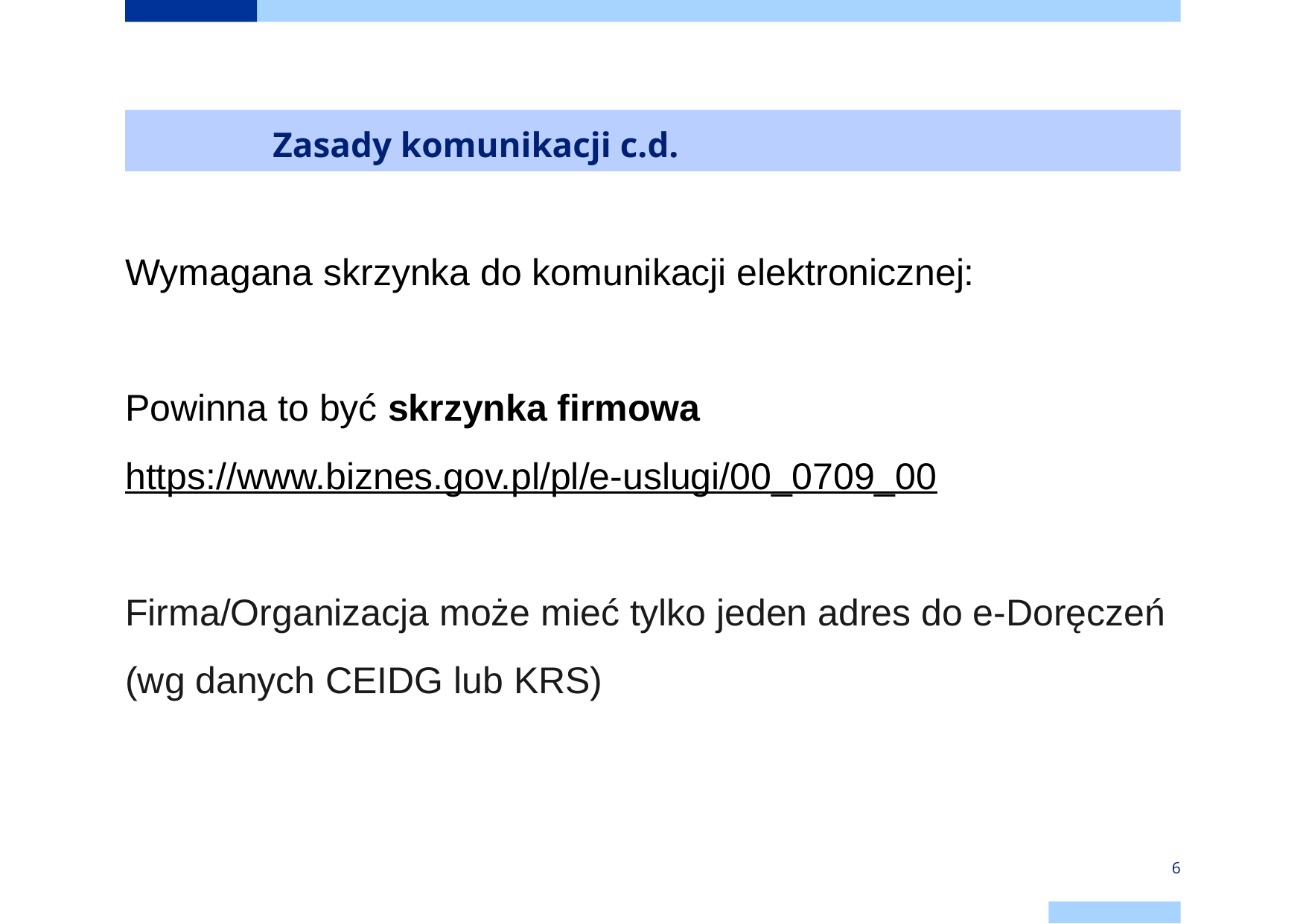

# Zasady komunikacji c.d.

Wymagana skrzynka do komunikacji elektronicznej:

Powinna to być skrzynka firmowa
https://www.biznes.gov.pl/pl/e-uslugi/00_0709_00

Firma/Organizacja może mieć tylko jeden adres do e-Doręczeń
(wg danych CEIDG lub KRS)
6